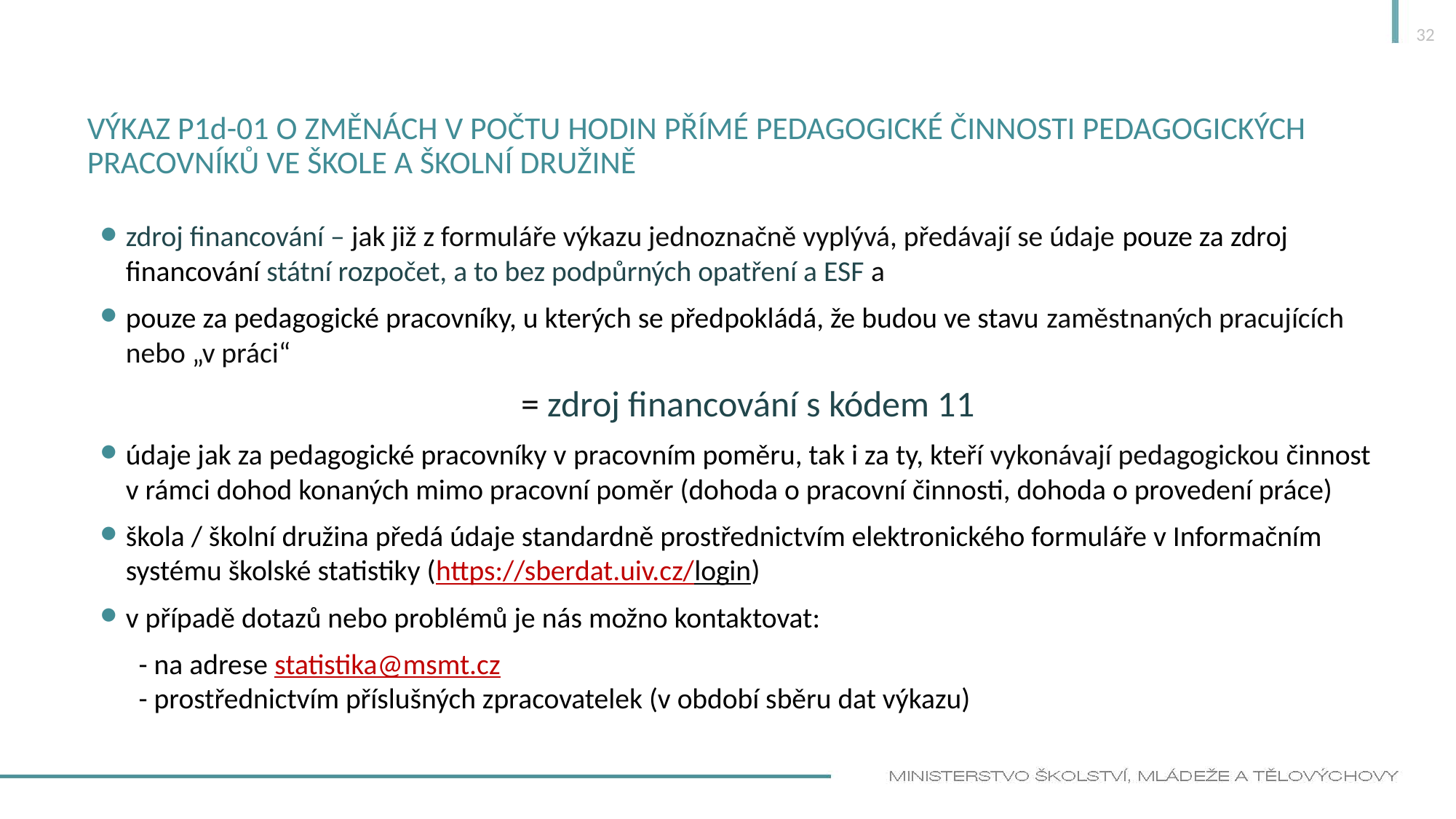

32
# výkaz P1d-01 o změnách v počtu hodin přímé pedagogické činnosti pedagogických pracovníků ve škole a školní družině
zdroj financování – jak již z formuláře výkazu jednoznačně vyplývá, předávají se údaje pouze za zdroj financování státní rozpočet, a to bez podpůrných opatření a ESF a
pouze za pedagogické pracovníky, u kterých se předpokládá, že budou ve stavu zaměstnaných pracujících nebo „v práci“
= zdroj financování s kódem 11
údaje jak za pedagogické pracovníky v pracovním poměru, tak i za ty, kteří vykonávají pedagogickou činnost v rámci dohod konaných mimo pracovní poměr (dohoda o pracovní činnosti, dohoda o provedení práce)
škola / školní družina předá údaje standardně prostřednictvím elektronického formuláře v Informačním systému školské statistiky (https://sberdat.uiv.cz/login)
v případě dotazů nebo problémů je nás možno kontaktovat:
- na adrese statistika@msmt.cz
- prostřednictvím příslušných zpracovatelek (v období sběru dat výkazu)